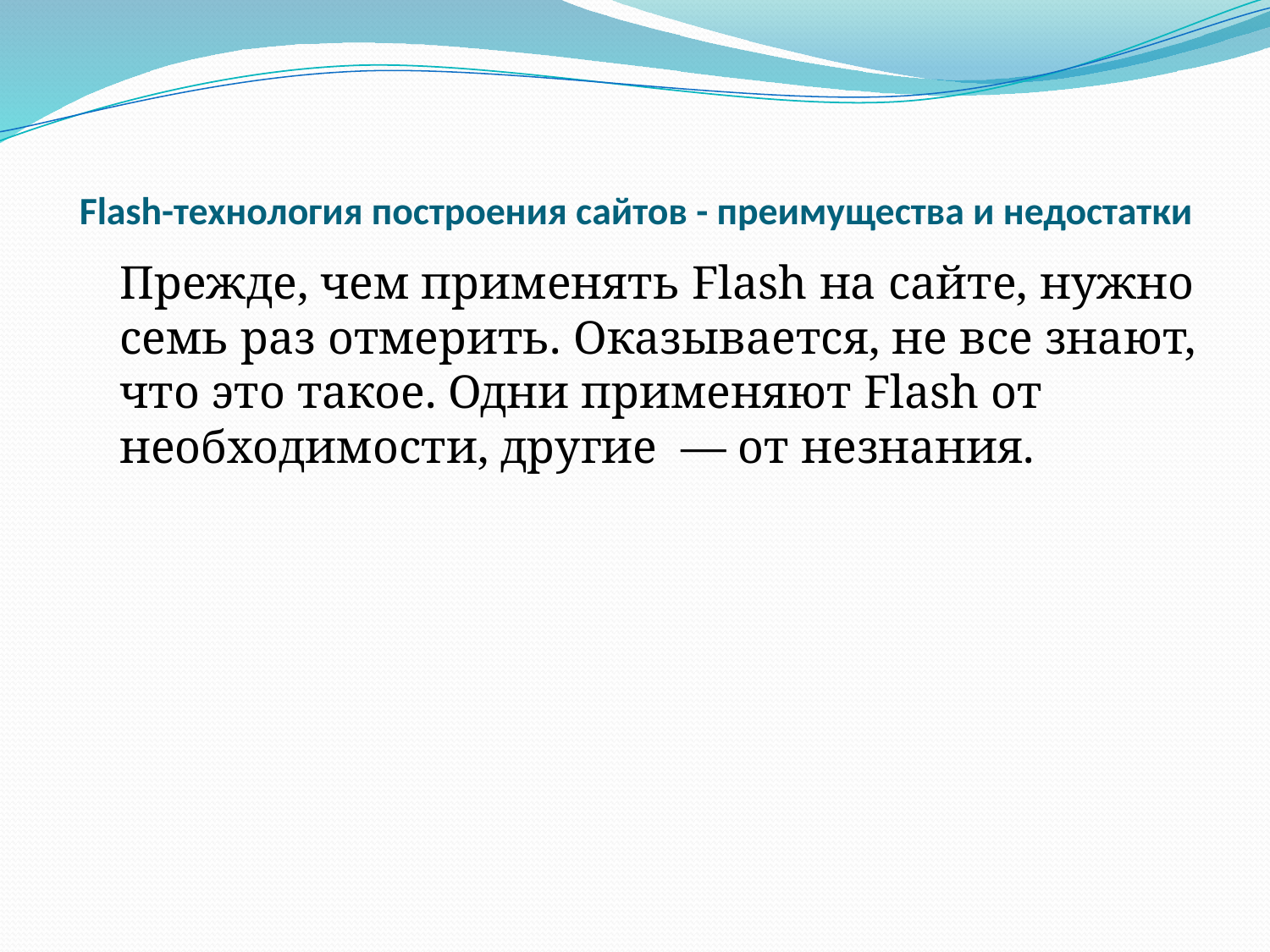

# Flash-технология построения сайтов - преимущества и недостатки
	Прежде, чем применять Flash на сайте, нужно семь раз отмерить. Оказывается, не все знают, что это такое. Одни применяют Flash от необходимости, другие  — от незнания.